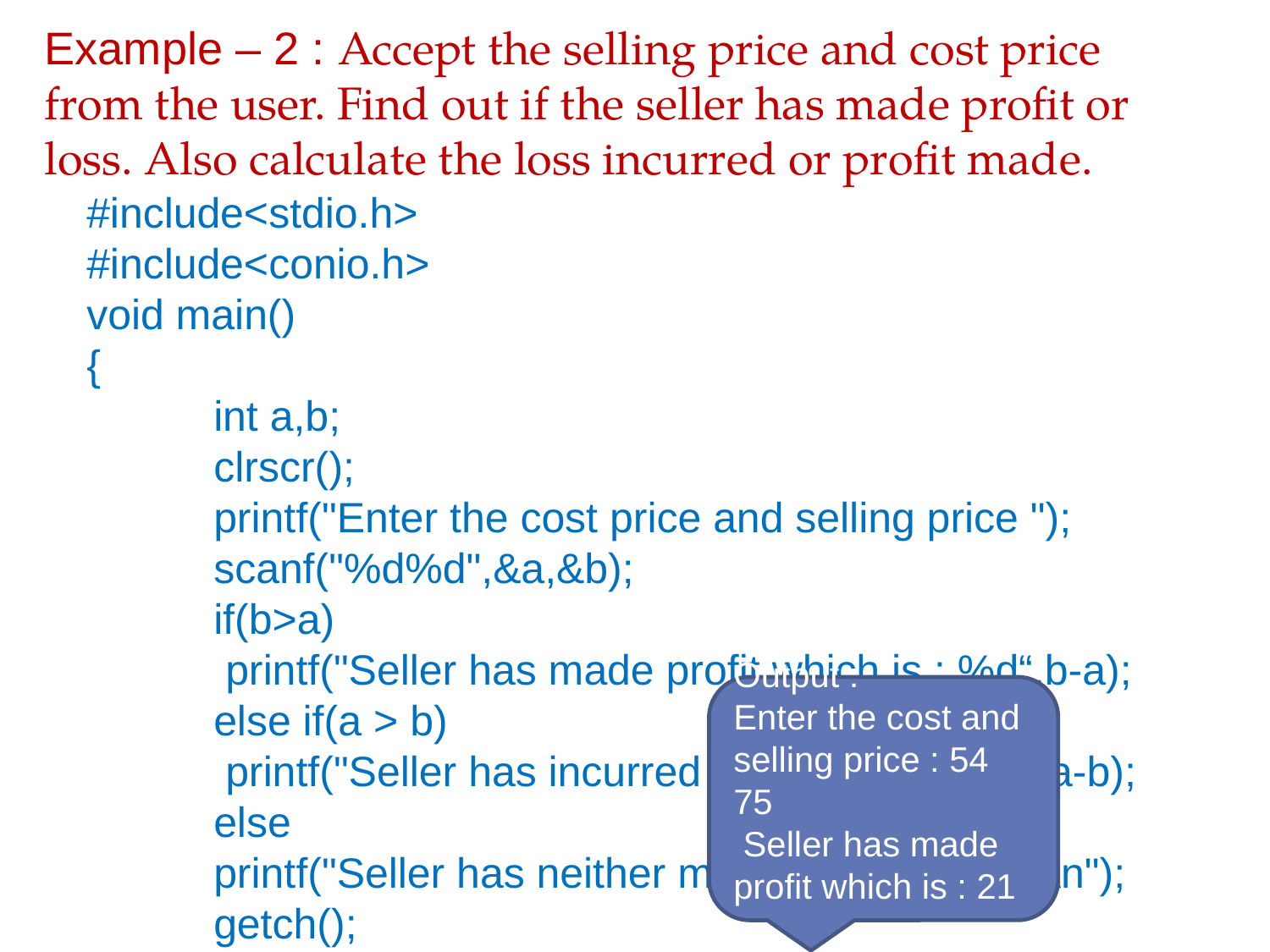

Example – 2 : Accept the selling price and cost price from the user. Find out if the seller has made profit or loss. Also calculate the loss incurred or profit made.
#include<stdio.h>
#include<conio.h>
void main()
{
	int a,b;
	clrscr();
	printf("Enter the cost price and selling price ");
	scanf("%d%d",&a,&b);
 	if(b>a)
	 printf("Seller has made profit which is : %d“,b-a);
	else if(a > b)
	 printf("Seller has incurred loss which is %d“,a-b);
	else
	printf("Seller has neither made profit nor loss\n");
	getch();
}

Output :
Enter the cost and selling price : 54 75
 Seller has made profit which is : 21